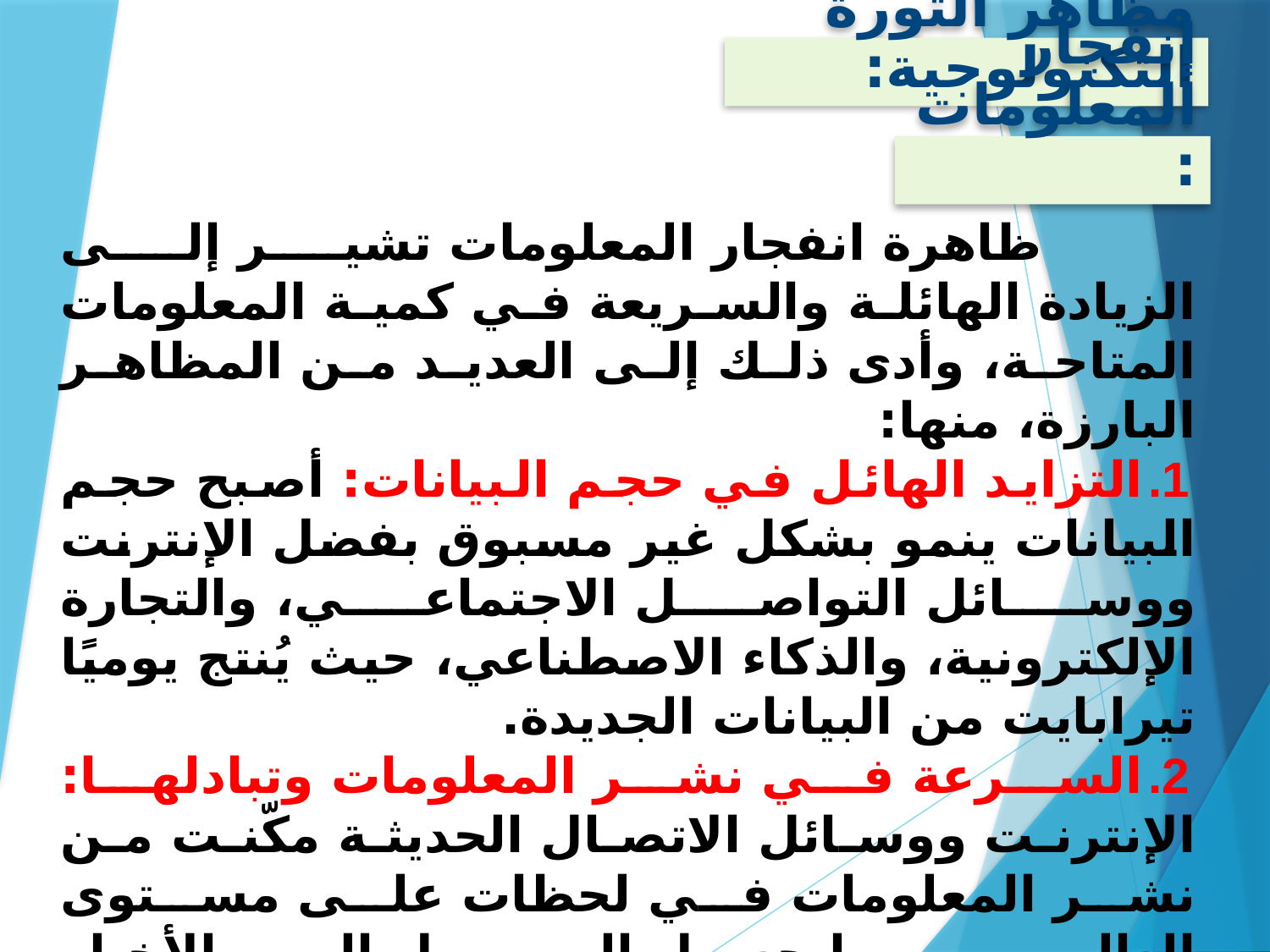

مظاهر الثورة التكنولوجية:
إنفجار المعلومات:
         ظاهرة انفجار المعلومات تشير إلى الزيادة الهائلة والسريعة في كمية المعلومات المتاحة، وأدى ذلك إلى العديد من المظاهر البارزة، منها:
التزايد الهائل في حجم البيانات: أصبح حجم البيانات ينمو بشكل غير مسبوق بفضل الإنترنت ووسائل التواصل الاجتماعي، والتجارة الإلكترونية، والذكاء الاصطناعي، حيث يُنتج يوميًا تيرابايت من البيانات الجديدة.
السرعة في نشر المعلومات وتبادلها: الإنترنت ووسائل الاتصال الحديثة مكّنت من نشر المعلومات في لحظات على مستوى العالم، مما جعل الوصول إلى الأخبار والمعلومات أسهل وأسرع من أي وقت مضى.
تنوع مصادر المعلومات: لم تعد المعلومات محصورة في الكتب أو وسائل الإعلام التقليدية؛ حيث ظهرت المدونات، والمواقع الإلكترونية، والفيديوهات، والبودكاست، مما زاد من تعدد قنوات الوصول للمعرفة.